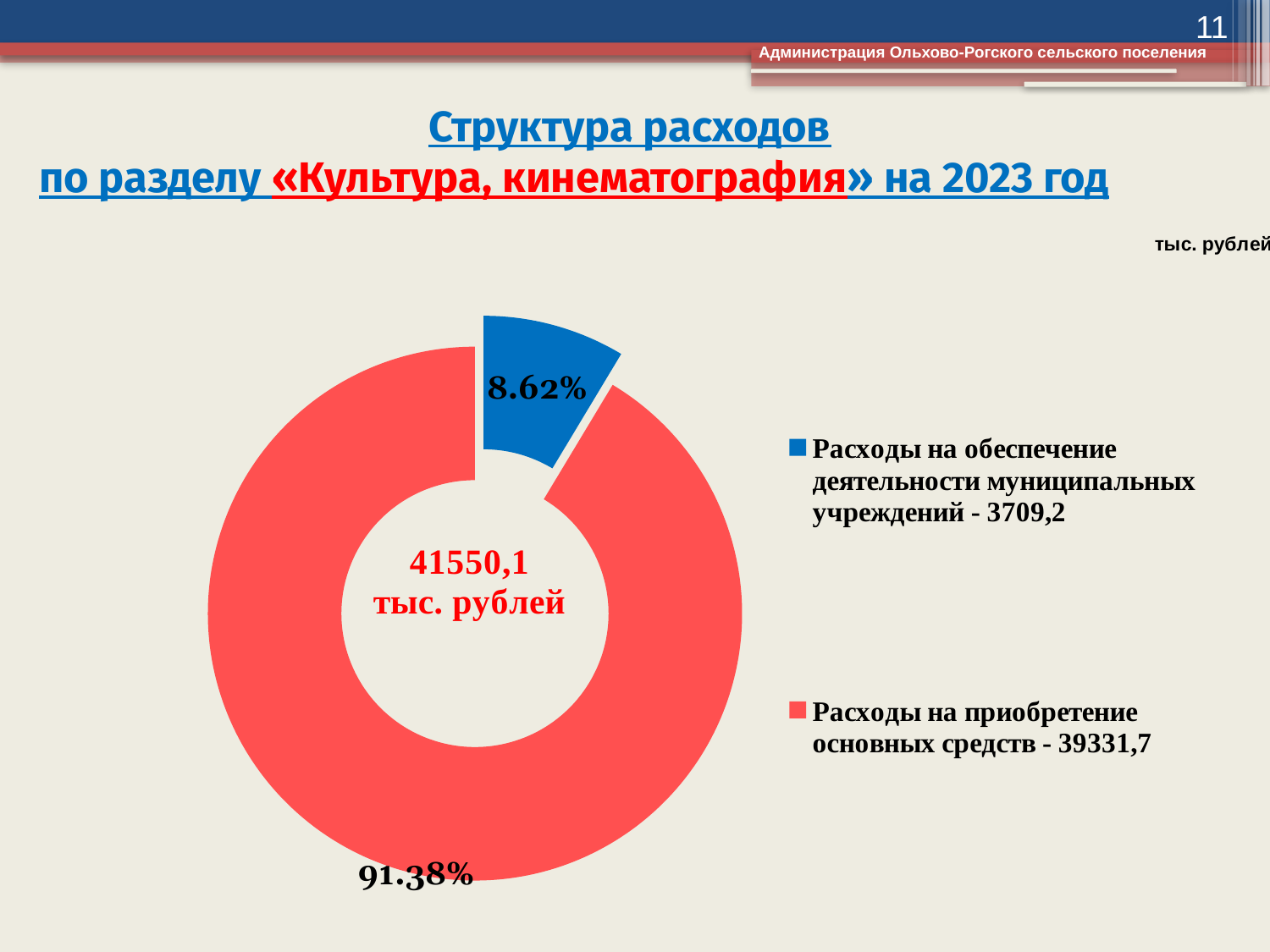

11
       Администрация Ольхово-Рогского сельского поселения
# Структура расходов по разделу «Культура, кинематография» на 2023 год

### Chart

| Category | Столбец1 |
|---|---|
| Расходы на обеспечение деятельности муниципальных учреждений - 3709,2 | 3709.2 |
| Расходы на приобретение основных средств - 39331,7 | 39331.7 |
|  -  | None |
|  | None |
|  -  | None |
|  -  | None |